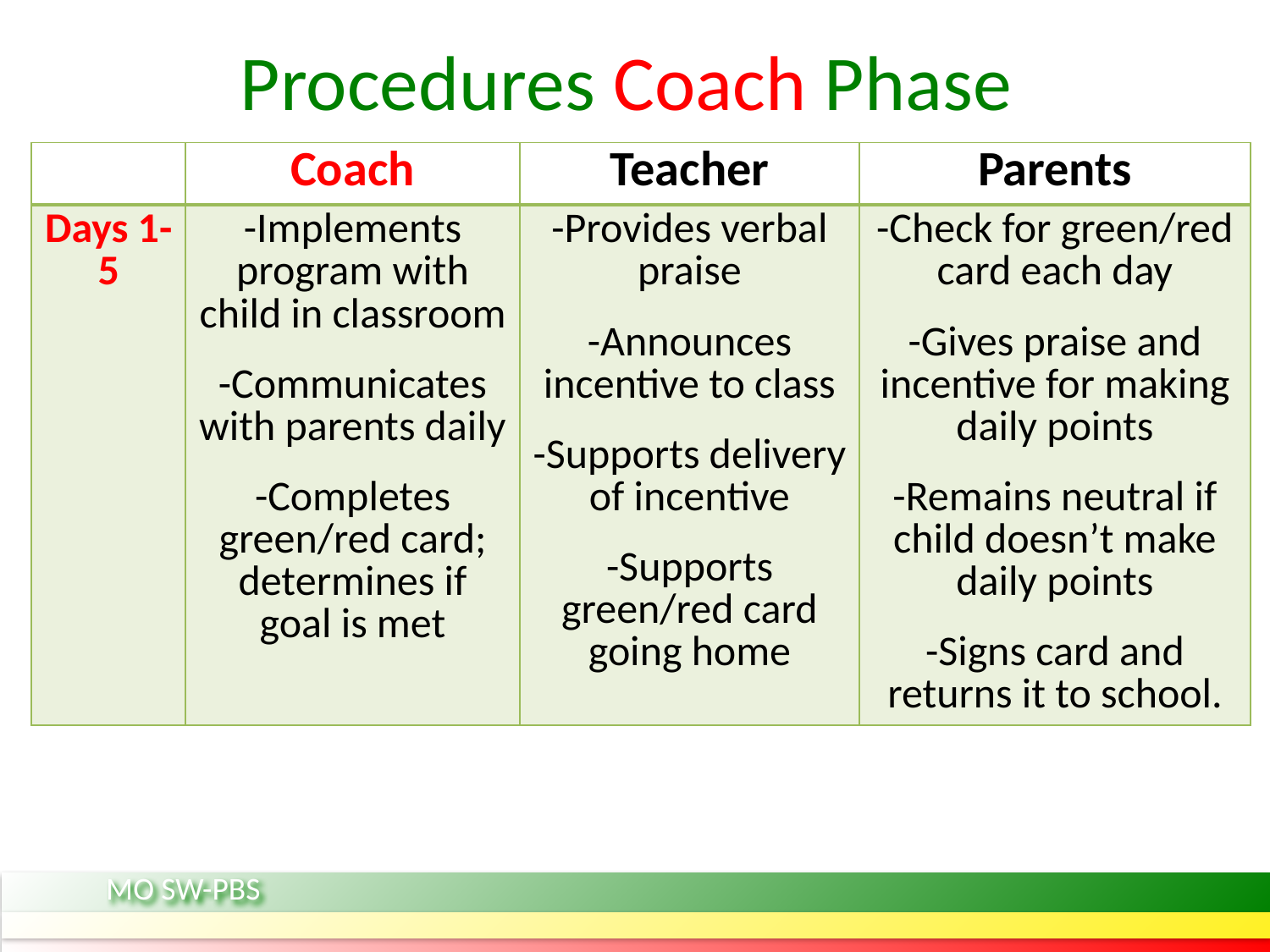

# Procedures Coach Phase
|  | Coach | Teacher | Parents |
| --- | --- | --- | --- |
| Days 1-5 | -Implements program with child in classroom -Communicates with parents daily -Completes green/red card; determines if goal is met | -Provides verbal praise -Announces incentive to class -Supports delivery of incentive -Supports green/red card going home | -Check for green/red card each day -Gives praise and incentive for making daily points -Remains neutral if child doesn’t make daily points -Signs card and returns it to school. |
MO SW-PBS